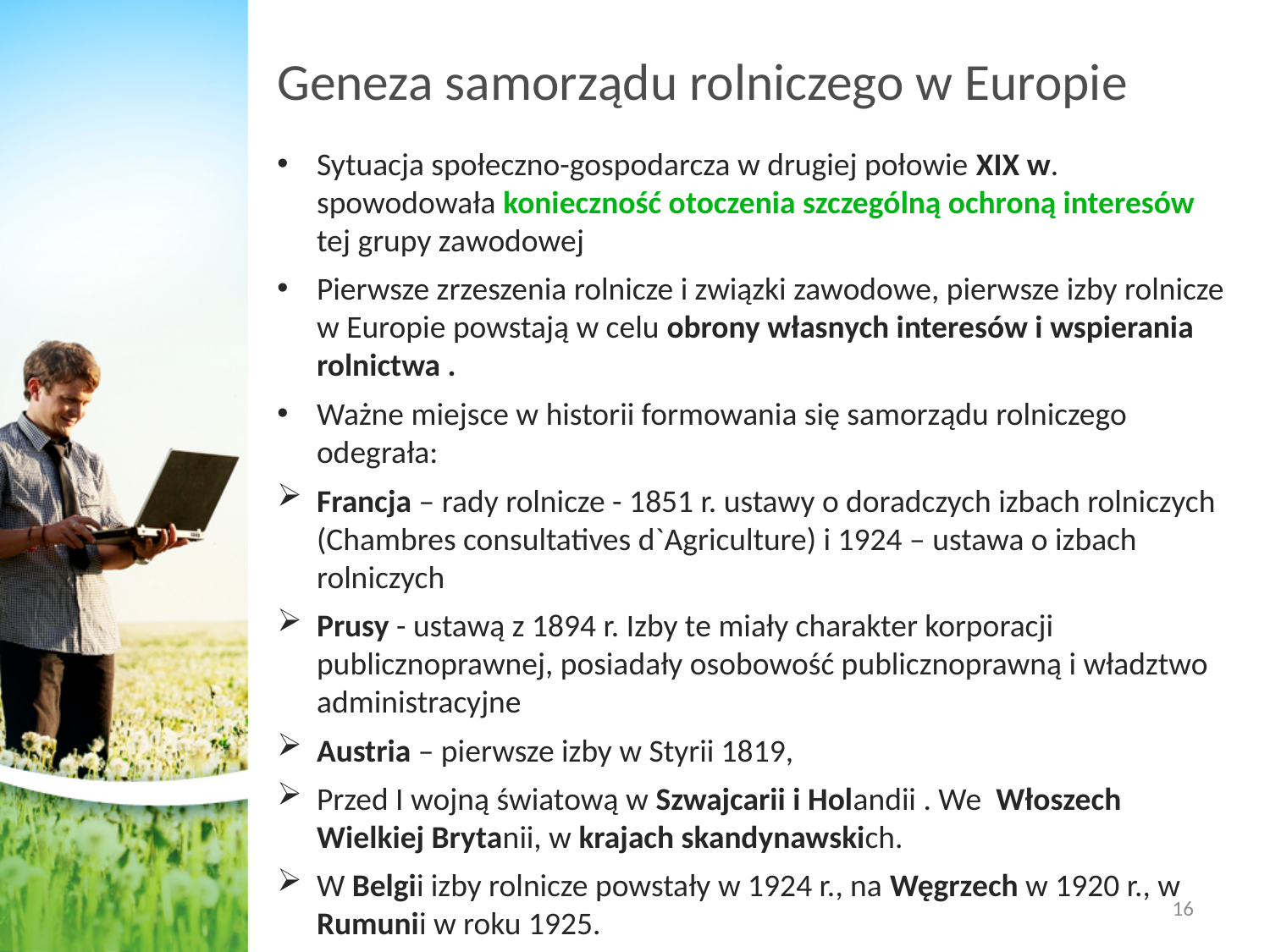

# Geneza samorządu rolniczego w Europie
Sytuacja społeczno-gospodarcza w drugiej połowie XIX w. spowodowała konieczność otoczenia szczególną ochroną interesów tej grupy zawodowej
Pierwsze zrzeszenia rolnicze i związki zawodowe, pierwsze izby rolnicze w Europie powstają w celu obrony własnych interesów i wspierania rolnictwa .
Ważne miejsce w historii formowania się samorządu rolniczego odegrała:
Francja – rady rolnicze - 1851 r. ustawy o doradczych izbach rolniczych  (Chambres consultatives d`Agriculture) i 1924 – ustawa o izbach rolniczych
Prusy - ustawą z 1894 r. Izby te miały charakter korporacji publicznoprawnej, posiadały osobowość publicznoprawną i władztwo administracyjne
Austria – pierwsze izby w Styrii 1819,
Przed I wojną światową w Szwajcarii i Holandii . We  Włoszech Wielkiej Brytanii, w krajach skandynawskich.
W Belgii izby rolnicze powstały w 1924 r., na Węgrzech w 1920 r., w Rumunii w roku 1925.
16